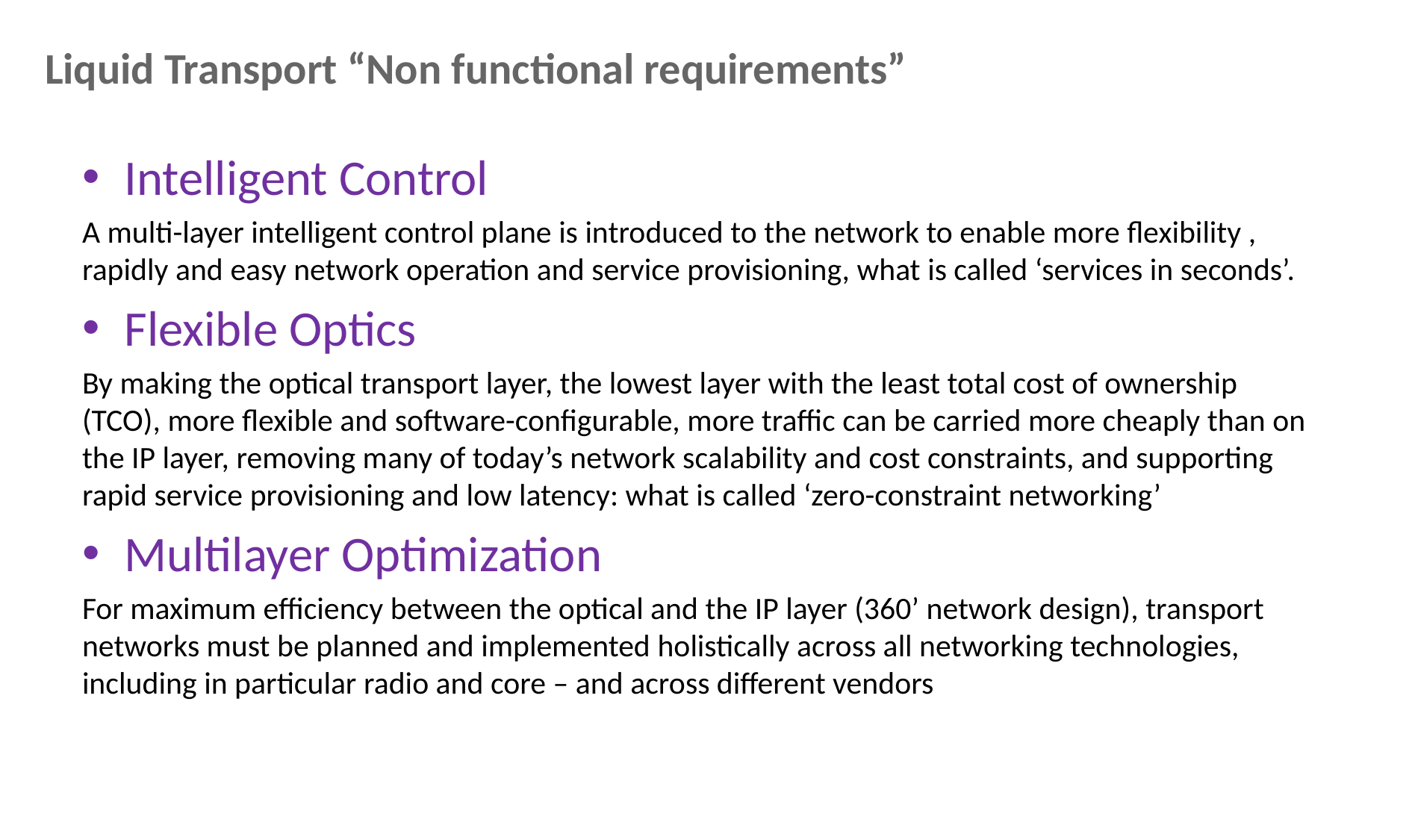

# Liquid Transport “Non functional requirements”
Intelligent Control
A multi-layer intelligent control plane is introduced to the network to enable more flexibility , rapidly and easy network operation and service provisioning, what is called ‘services in seconds’.
Flexible Optics
By making the optical transport layer, the lowest layer with the least total cost of ownership  (TCO), more flexible and software-configurable, more traffic can be carried more cheaply than on the IP layer, removing many of today’s network scalability and cost constraints, and supporting rapid service provisioning and low latency: what is called ‘zero-constraint networking’
Multilayer Optimization
For maximum efficiency between the optical and the IP layer (360’ network design), transport networks must be planned and implemented holistically across all networking technologies, including in particular radio and core – and across different vendors